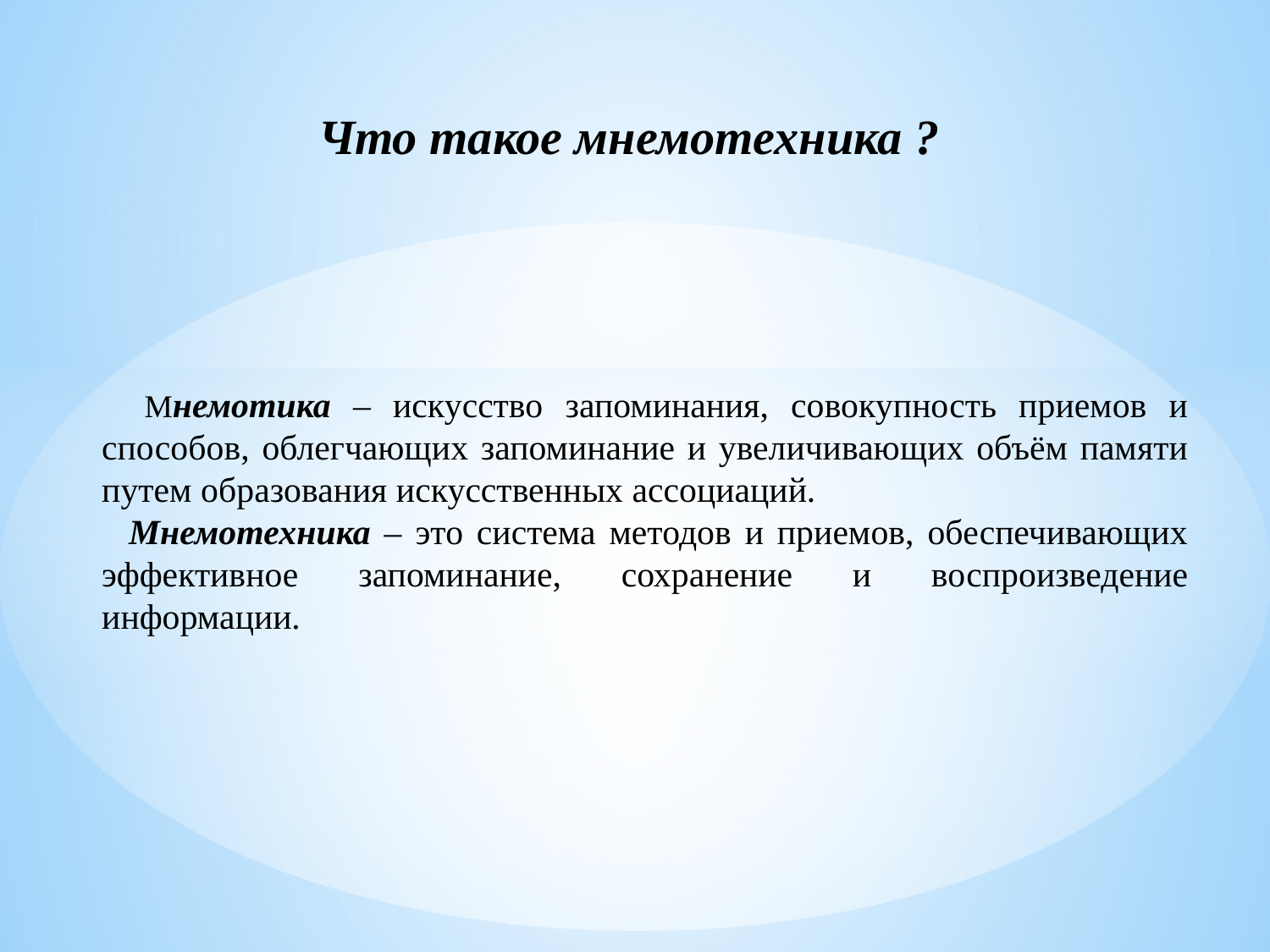

Что такое мнемотехника ?
  Мнемотика – искусство запоминания, совокупность приемов и способов, облегчающих запоминание и увеличивающих объём памяти путем образования искусственных ассоциаций.
  Мнемотехника – это система методов и приемов, обеспечивающих эффективное запоминание, сохранение и воспроизведение информации.